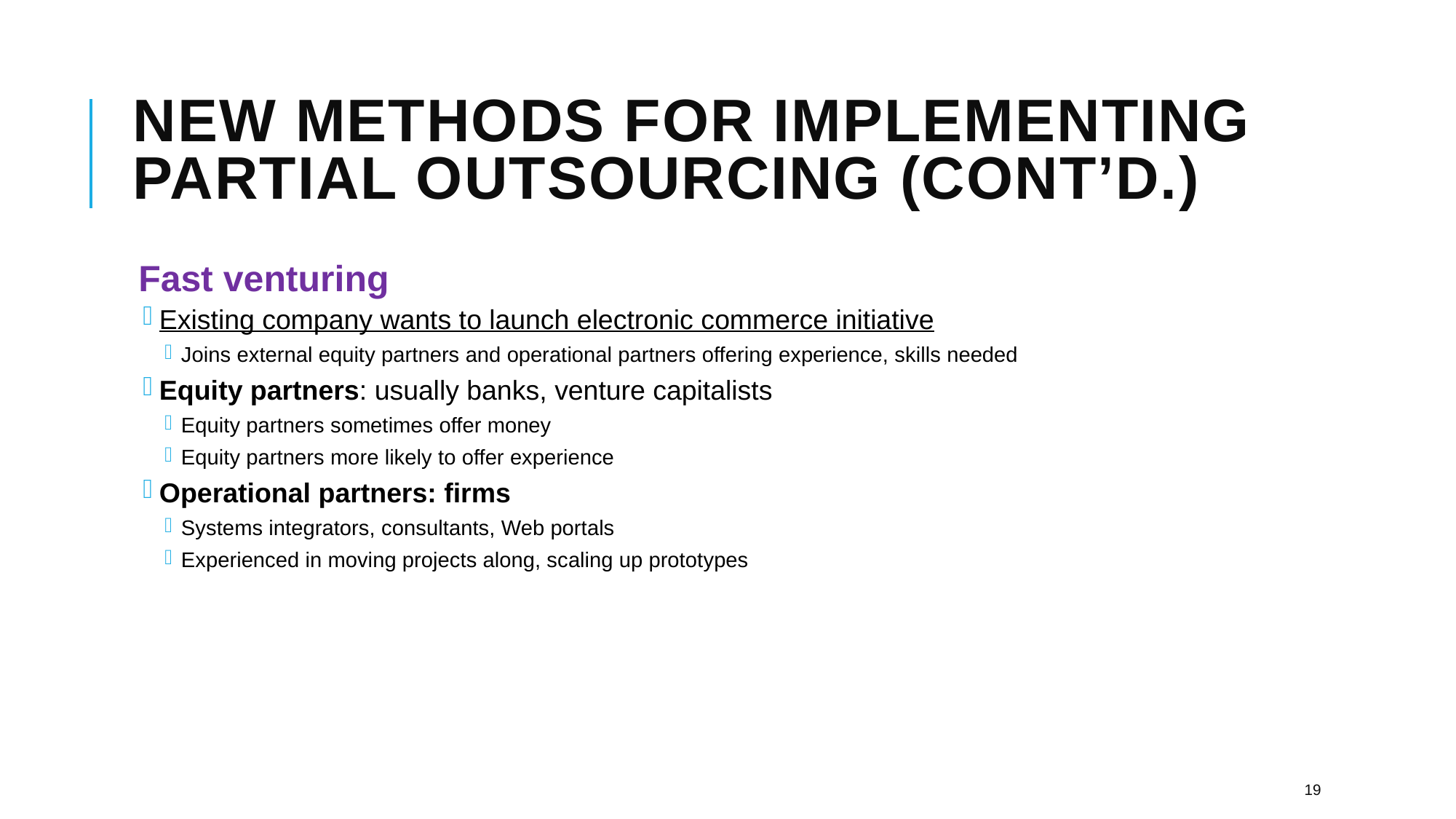

# New Methods for Implementing Partial Outsourcing (cont’d.)
Fast venturing
Existing company wants to launch electronic commerce initiative
Joins external equity partners and operational partners offering experience, skills needed
Equity partners: usually banks, venture capitalists
Equity partners sometimes offer money
Equity partners more likely to offer experience
Operational partners: firms
Systems integrators, consultants, Web portals
Experienced in moving projects along, scaling up prototypes

19